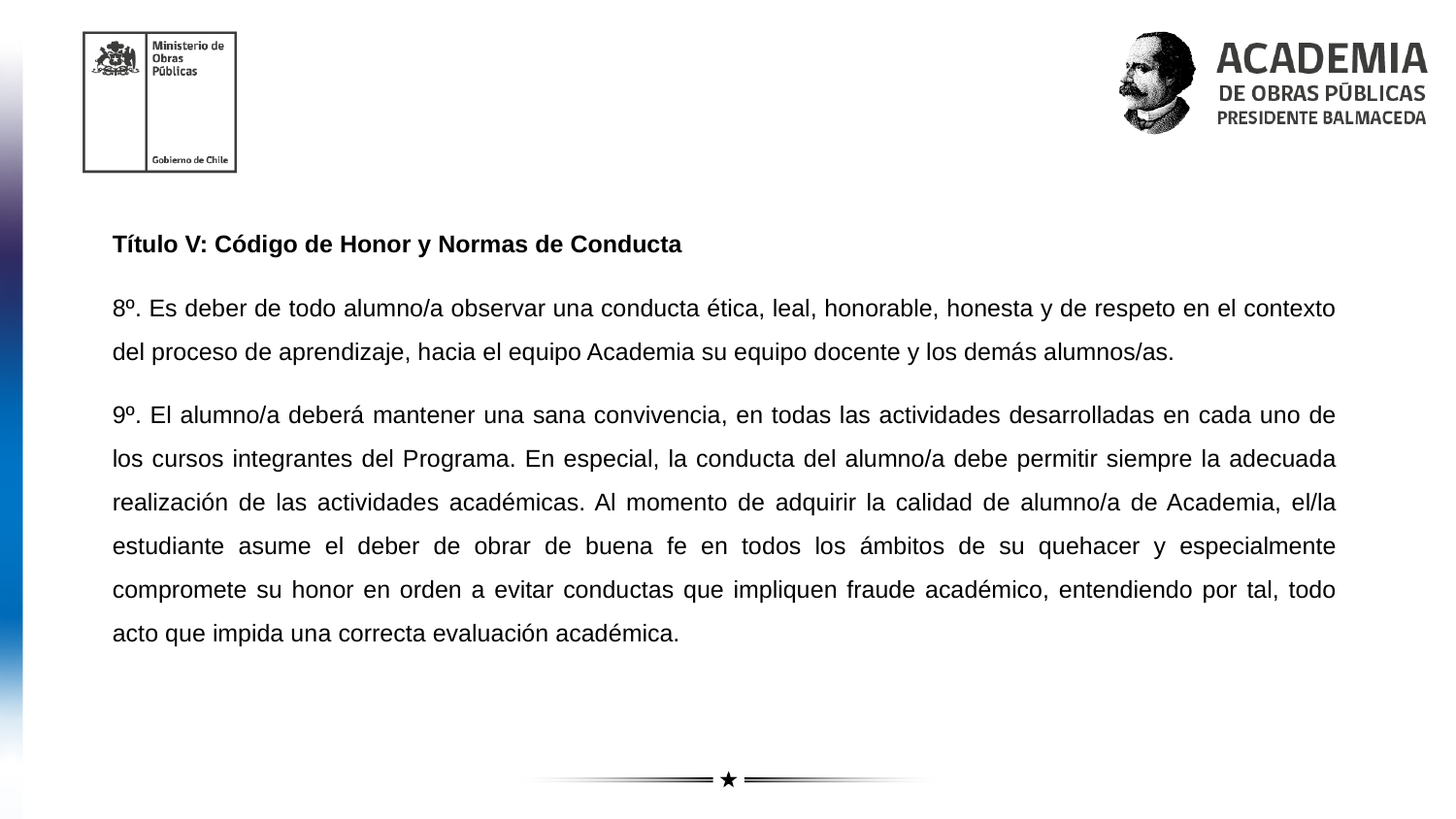

Título V: Código de Honor y Normas de Conducta
8º. Es deber de todo alumno/a observar una conducta ética, leal, honorable, honesta y de respeto en el contexto del proceso de aprendizaje, hacia el equipo Academia su equipo docente y los demás alumnos/as.
9º. El alumno/a deberá mantener una sana convivencia, en todas las actividades desarrolladas en cada uno de los cursos integrantes del Programa. En especial, la conducta del alumno/a debe permitir siempre la adecuada realización de las actividades académicas. Al momento de adquirir la calidad de alumno/a de Academia, el/la estudiante asume el deber de obrar de buena fe en todos los ámbitos de su quehacer y especialmente compromete su honor en orden a evitar conductas que impliquen fraude académico, entendiendo por tal, todo acto que impida una correcta evaluación académica.